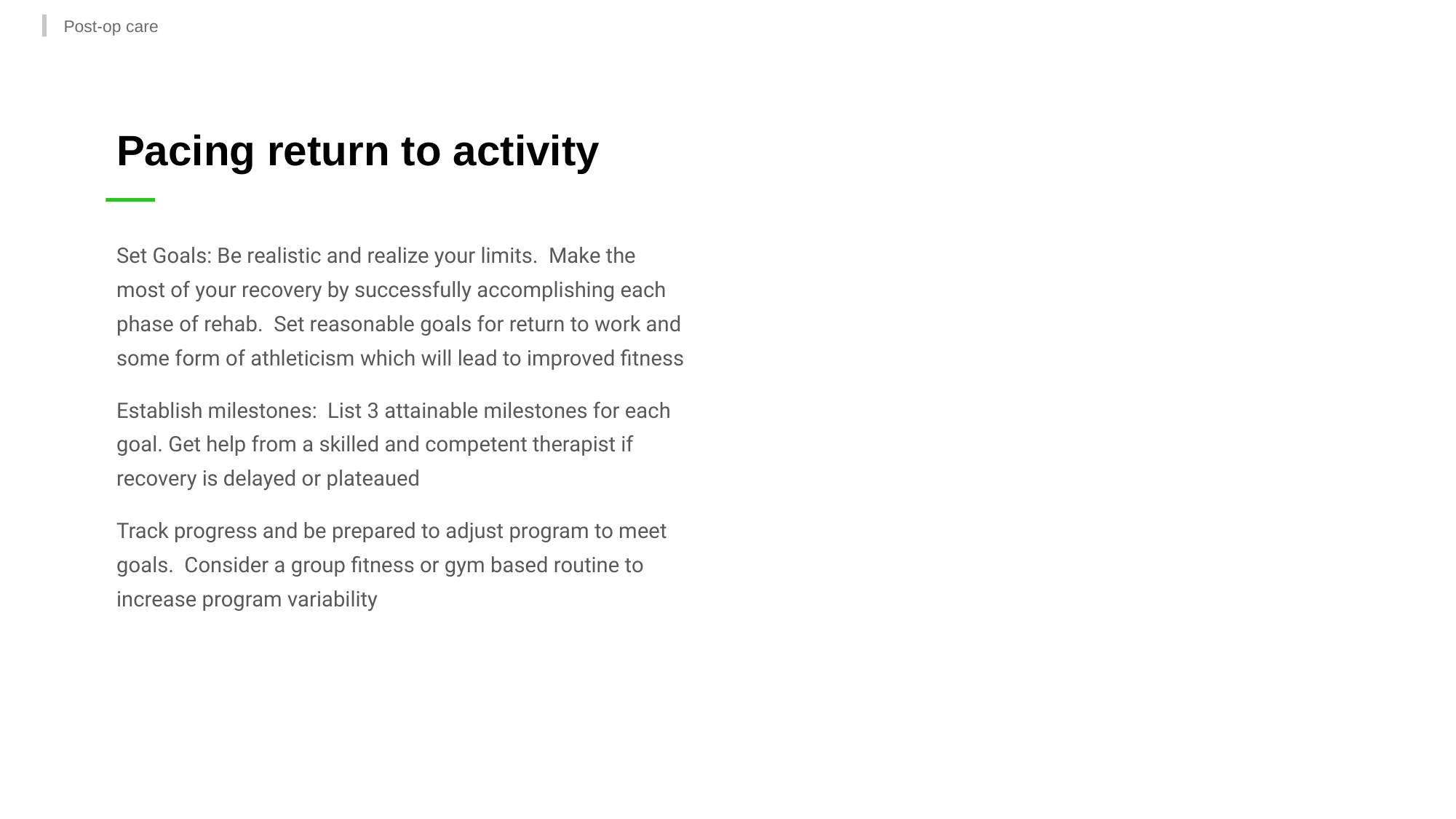

Post-op care

Pacing return to activity

Set Goals: Be realistic and realize your limits.  Make the most of your recovery by successfully accomplishing each phase of rehab.  Set reasonable goals for return to work and some form of athleticism which will lead to improved fitness
Establish milestones:  List 3 attainable milestones for each goal. Get help from a skilled and competent therapist if recovery is delayed or plateaued
Track progress and be prepared to adjust program to meet goals.  Consider a group fitness or gym based routine to increase program variability